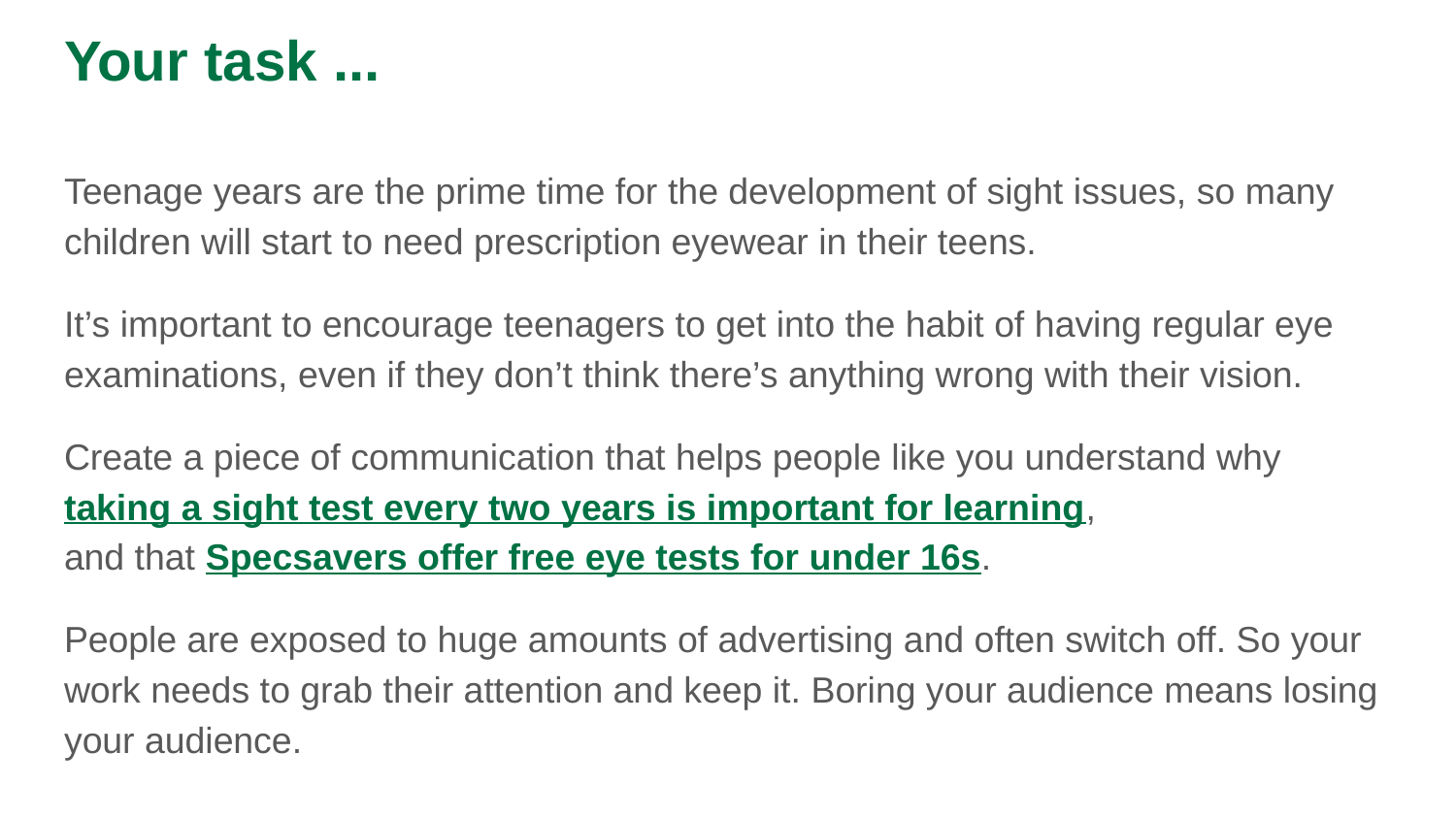

# Your task ...
Teenage years are the prime time for the development of sight issues, so many children will start to need prescription eyewear in their teens.
It’s important to encourage teenagers to get into the habit of having regular eye examinations, even if they don’t think there’s anything wrong with their vision.
Create a piece of communication that helps people like you understand why taking a sight test every two years is important for learning,
and that Specsavers offer free eye tests for under 16s.
People are exposed to huge amounts of advertising and often switch off. So your work needs to grab their attention and keep it. Boring your audience means losing your audience.